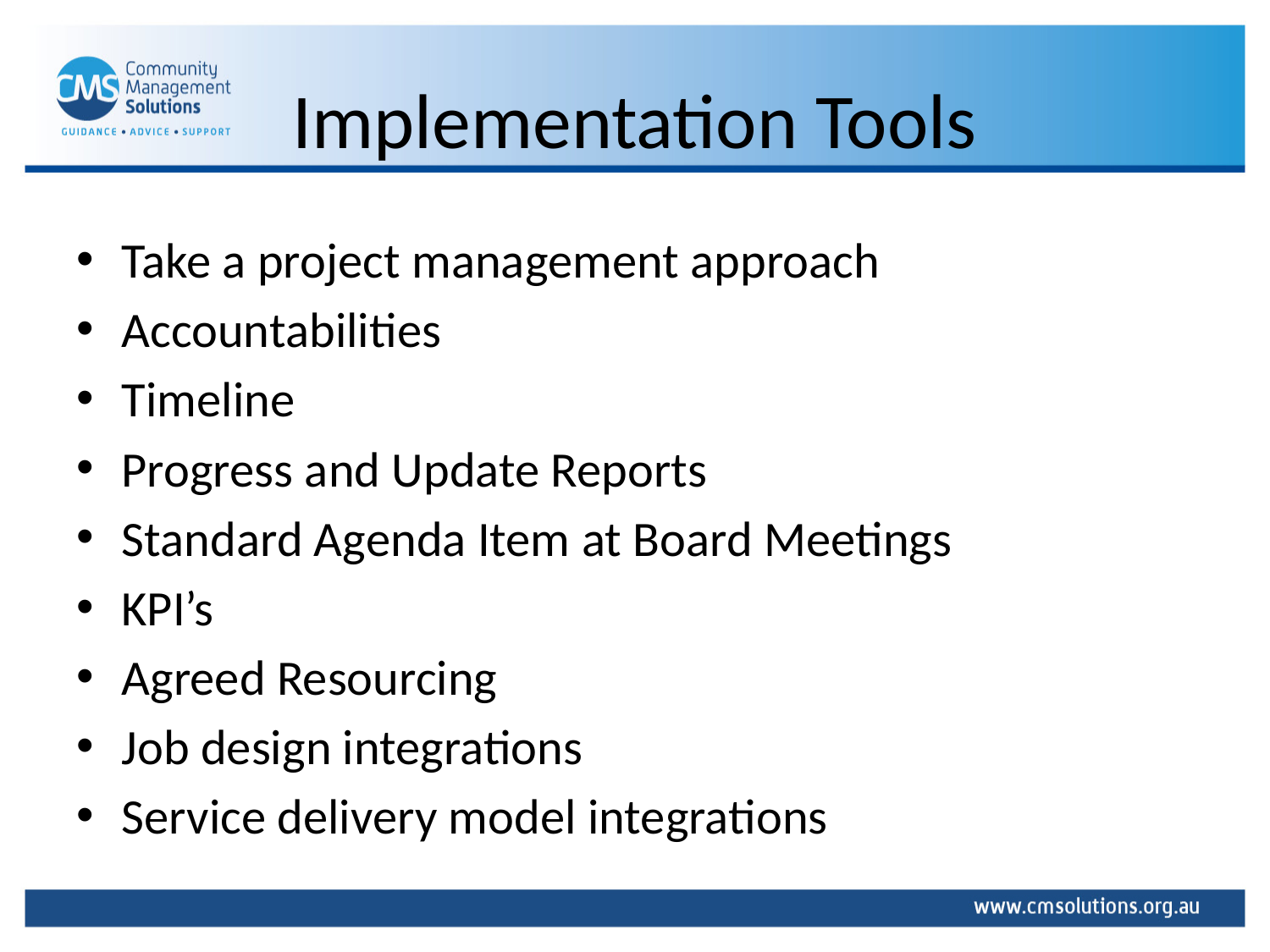

# Implementation Tools
Take a project management approach
Accountabilities
Timeline
Progress and Update Reports
Standard Agenda Item at Board Meetings
KPI’s
Agreed Resourcing
Job design integrations
Service delivery model integrations